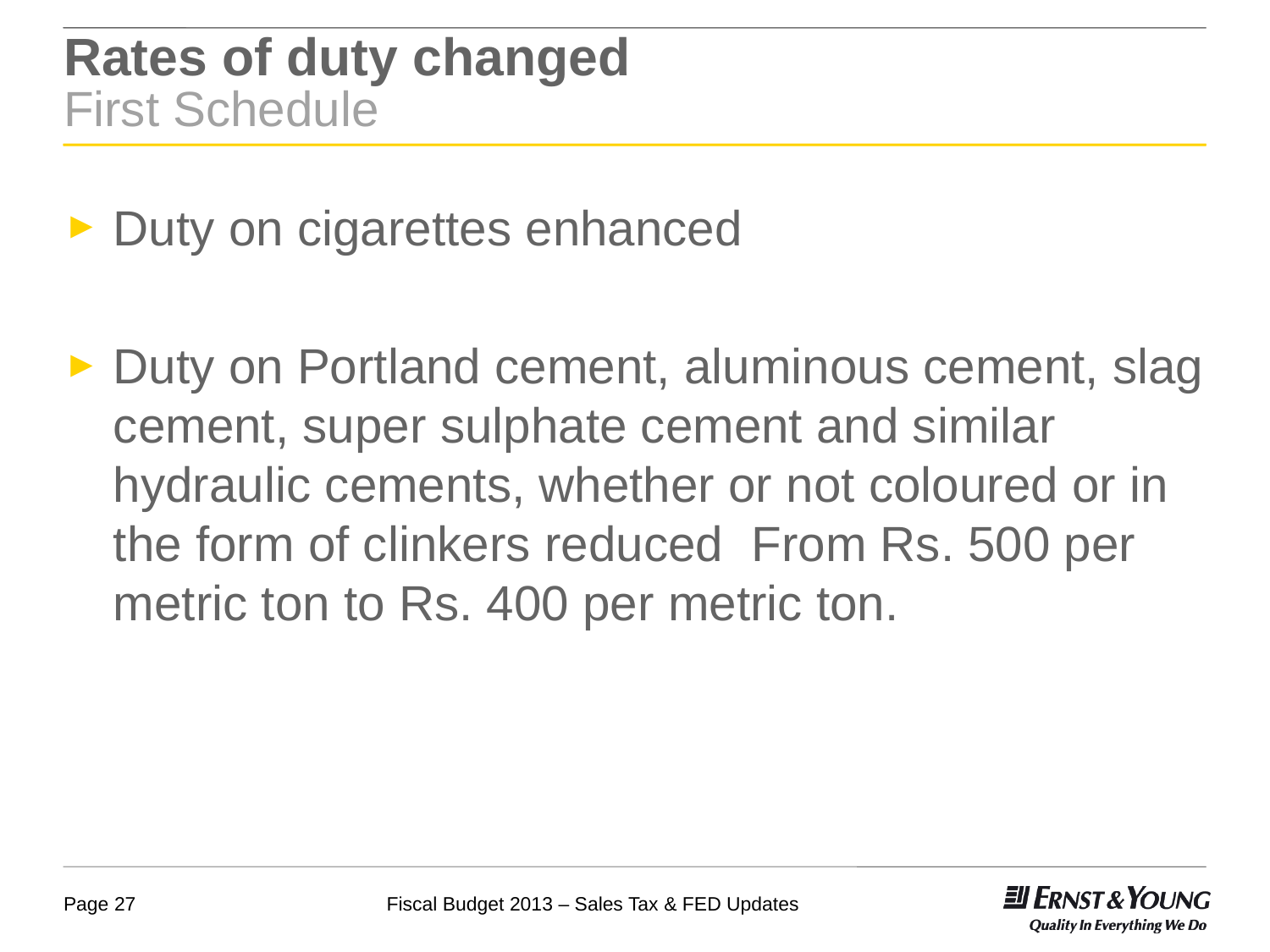

# Rates of duty changed First Schedule
Duty on cigarettes enhanced

Duty on Portland cement, aluminous cement, slag cement, super sulphate cement and similar hydraulic cements, whether or not coloured or in the form of clinkers reduced  From Rs. 500 per metric ton to Rs. 400 per metric ton.